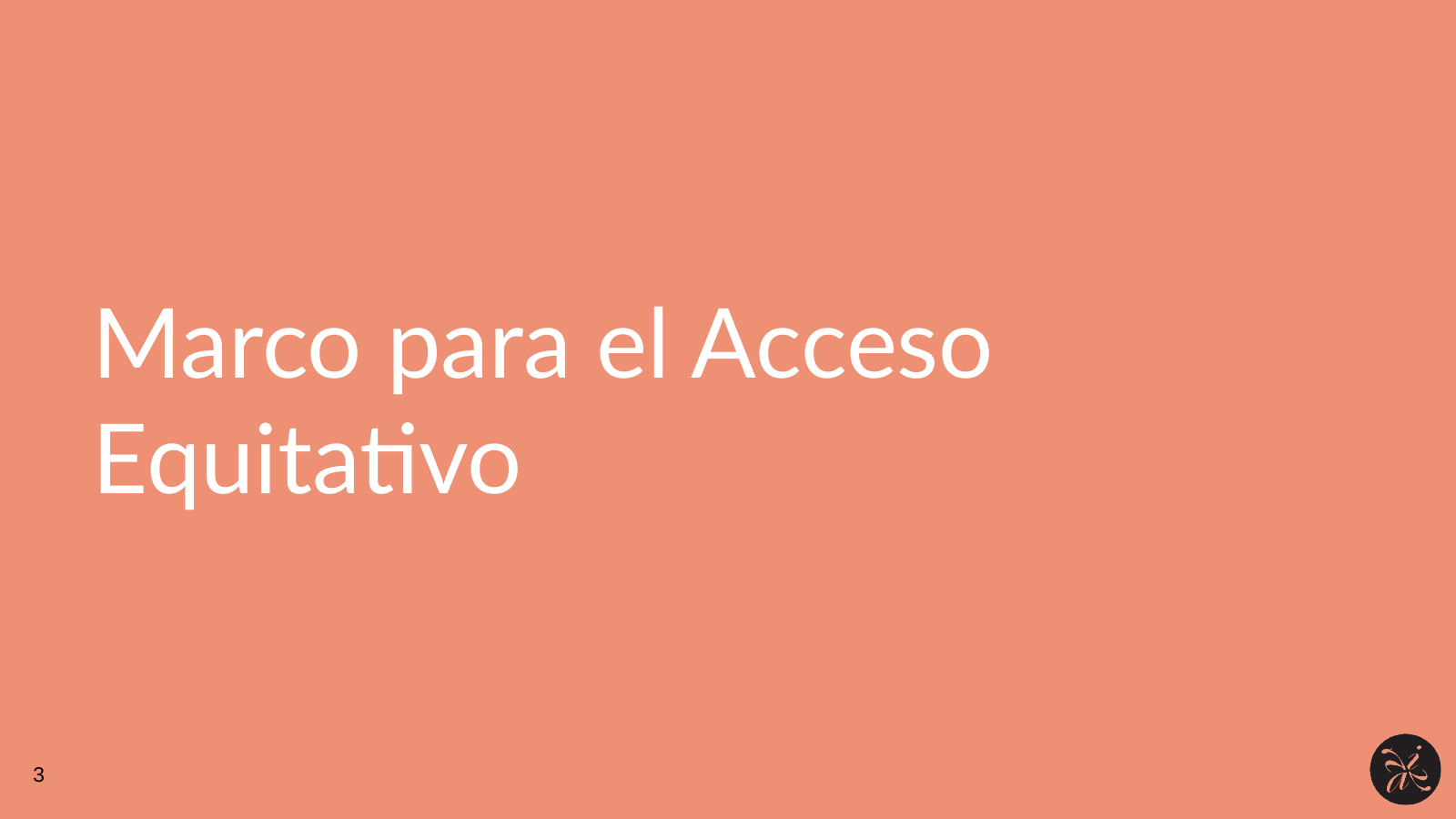

# Marco para el Acceso Equitativo
3